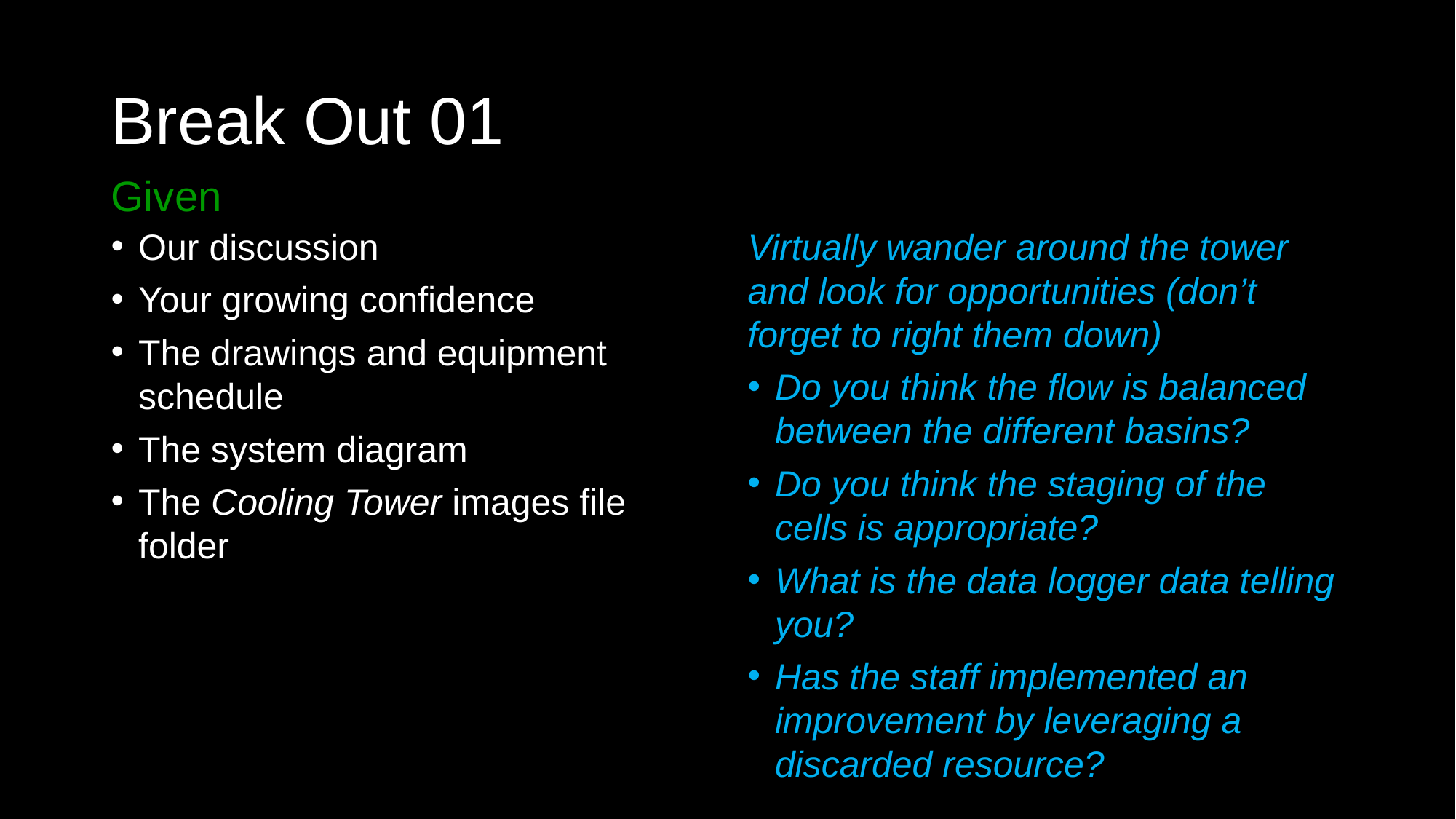

# Break Out 01
Given
Virtually wander around the tower and look for opportunities (don’t forget to right them down)
Do you think the flow is balanced between the different basins?
Do you think the staging of the cells is appropriate?
What is the data logger data telling you?
Has the staff implemented an improvement by leveraging a discarded resource?
Our discussion
Your growing confidence
The drawings and equipment schedule
The system diagram
The Cooling Tower images file folder